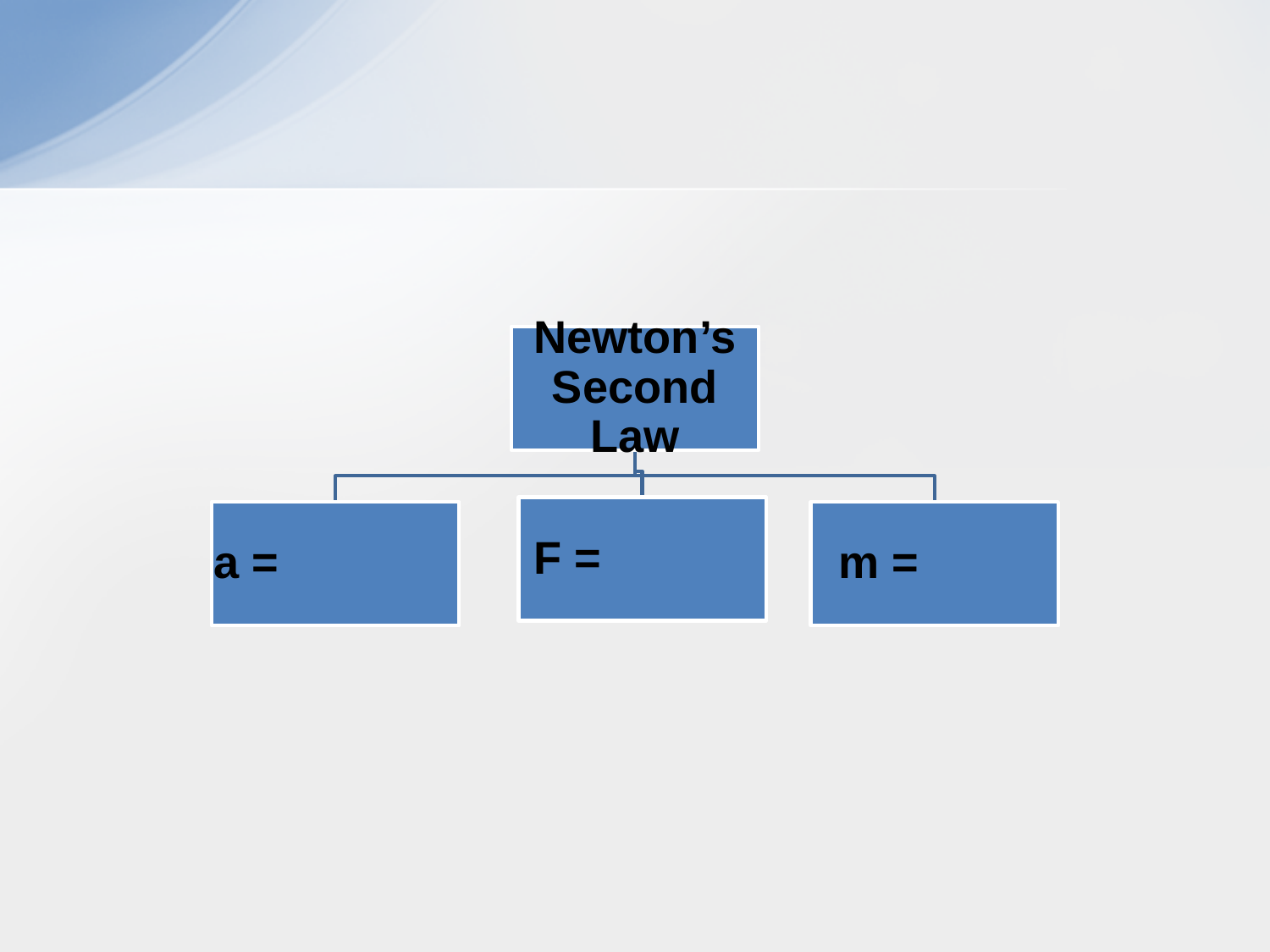

Newton’s Second Law
a =
 F =
  m =